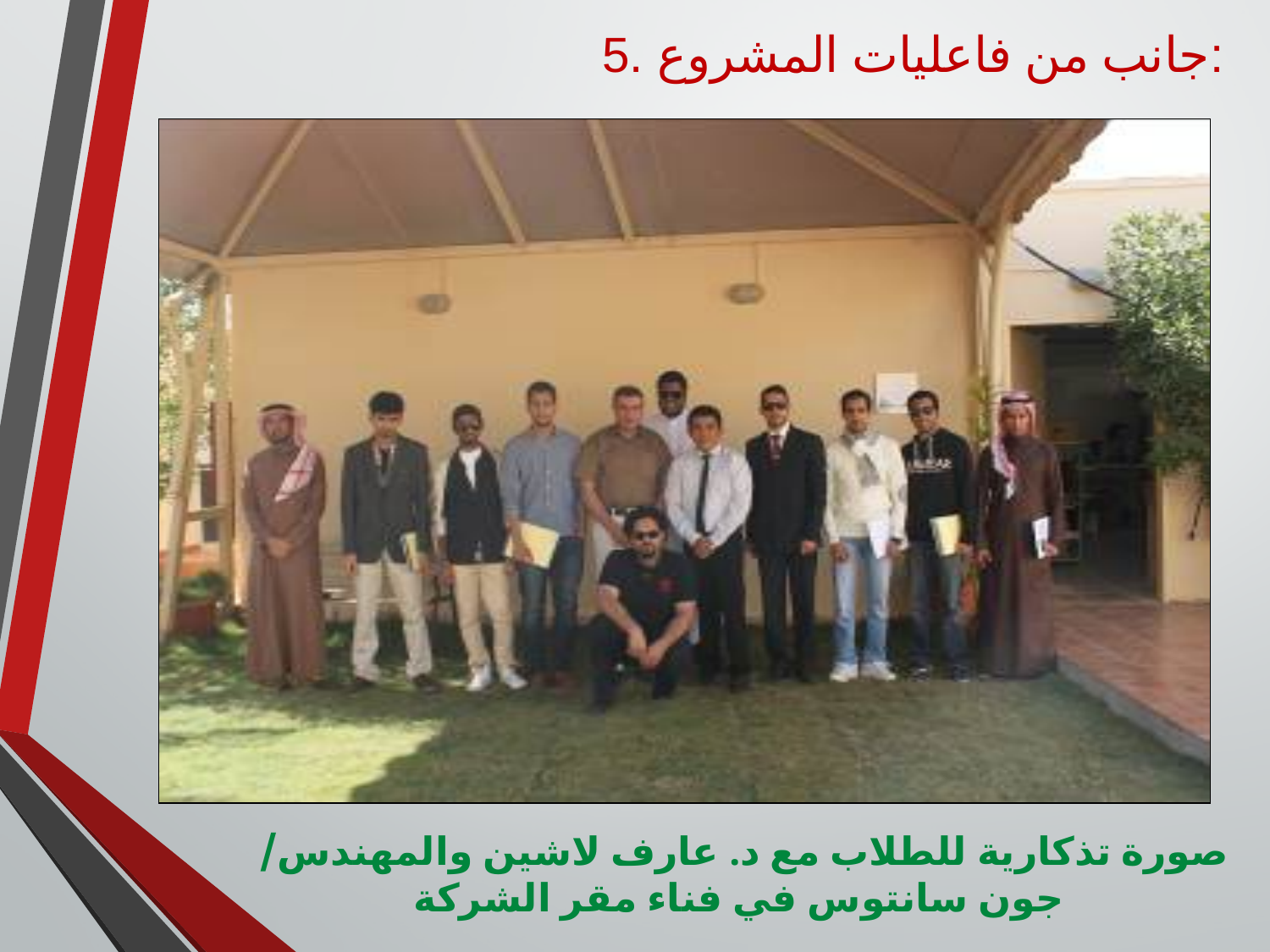

5. جانب من فاعليات المشروع:

صورة تذكارية للطلاب مع د. عارف لاشين والمهندس/  جون سانتوس في فناء مقر الشركة